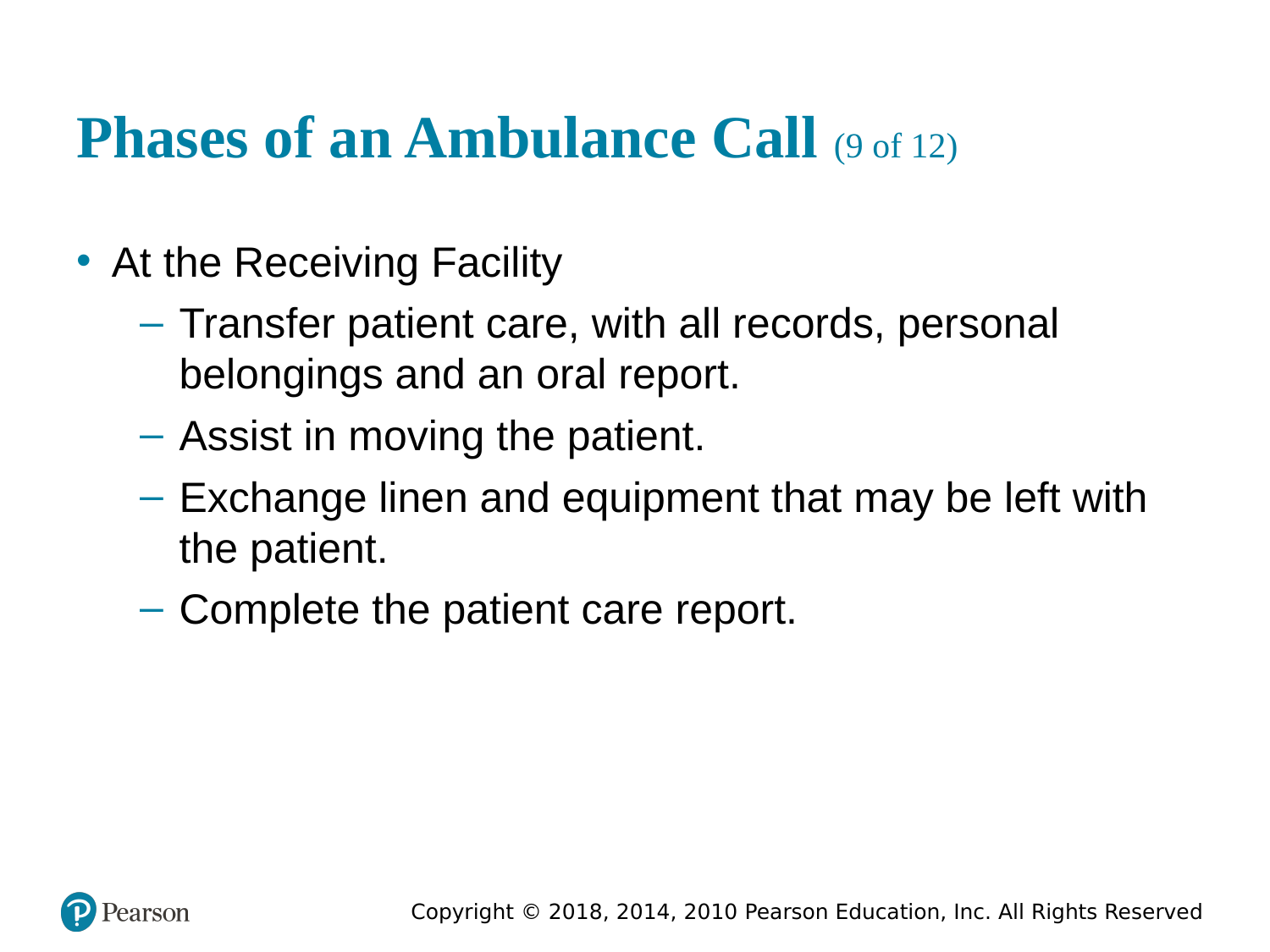

# Phases of an Ambulance Call (9 of 12)
At the Receiving Facility
Transfer patient care, with all records, personal belongings and an oral report.
Assist in moving the patient.
Exchange linen and equipment that may be left with the patient.
Complete the patient care report.